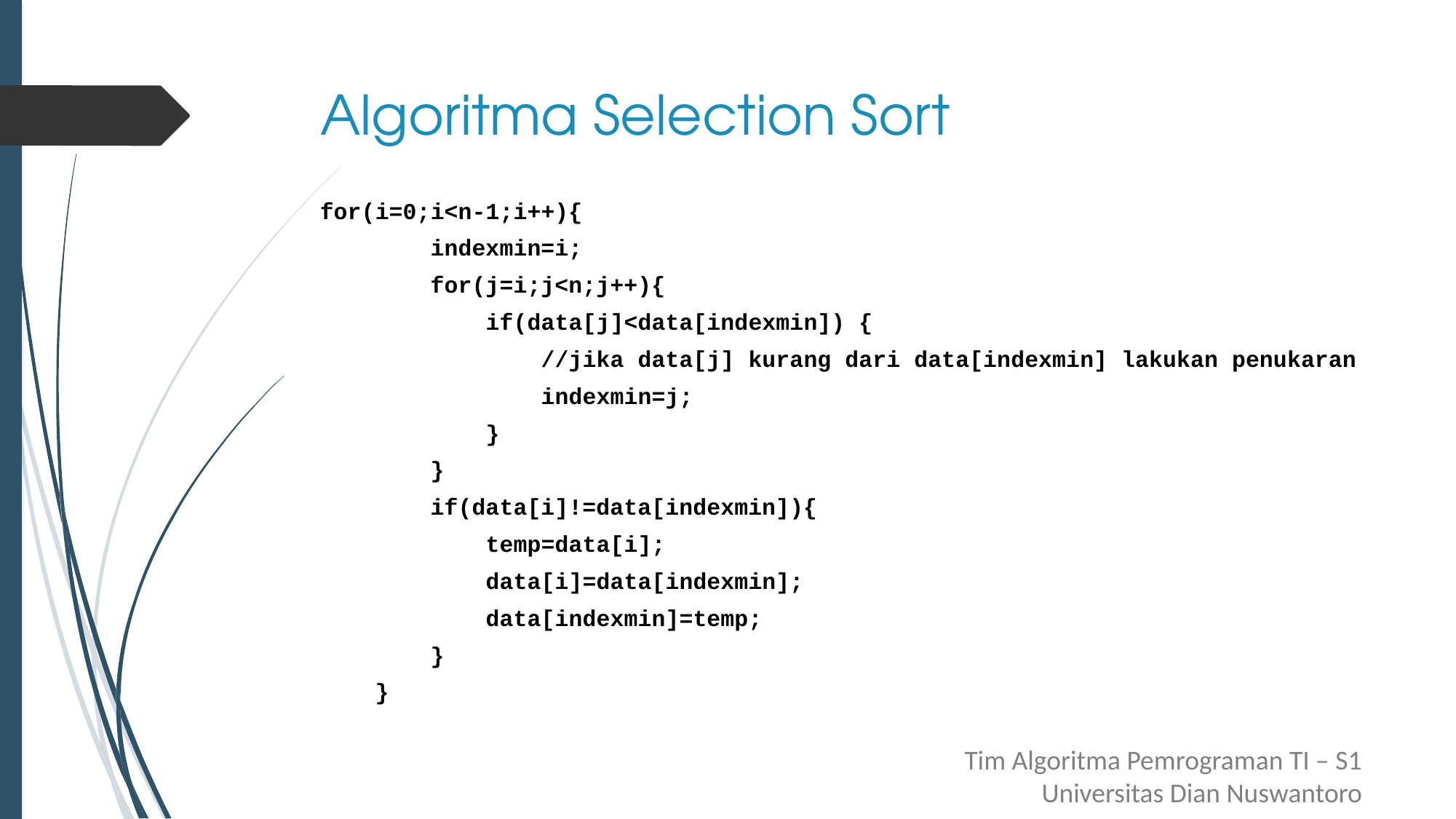

# Algoritma Selection Sort
for(i=0;i<n-1;i++){
        indexmin=i;
        for(j=i;j<n;j++){
            if(data[j]<data[indexmin]) {
                //jika data[j] kurang dari data[indexmin] lakukan penukaran
                indexmin=j;
            }
        }
        if(data[i]!=data[indexmin]){
            temp=data[i];
            data[i]=data[indexmin];
            data[indexmin]=temp;
        }
    }